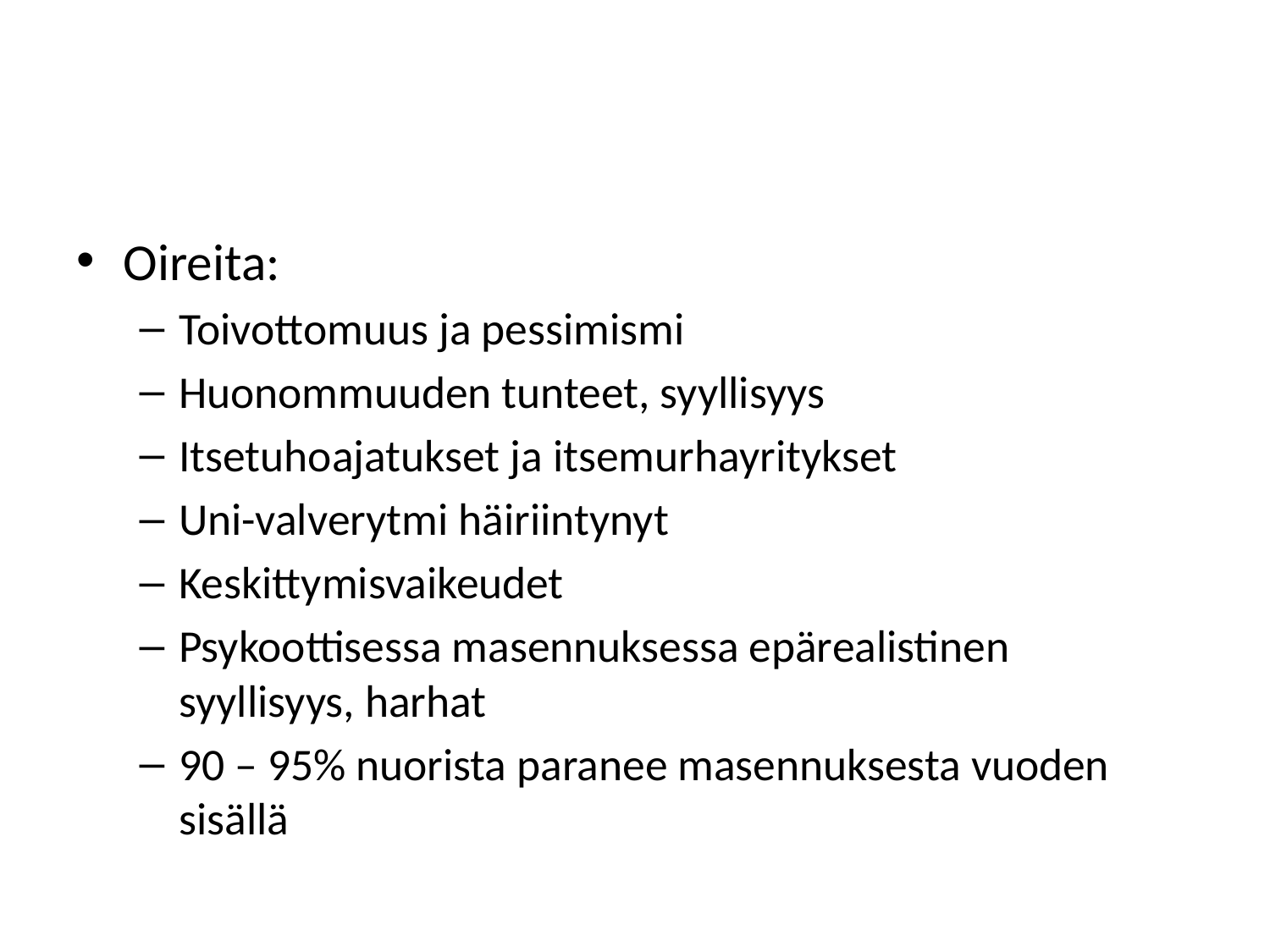

#
Oireita:
Toivottomuus ja pessimismi
Huonommuuden tunteet, syyllisyys
Itsetuhoajatukset ja itsemurhayritykset
Uni-valverytmi häiriintynyt
Keskittymisvaikeudet
Psykoottisessa masennuksessa epärealistinen syyllisyys, harhat
90 – 95% nuorista paranee masennuksesta vuoden sisällä